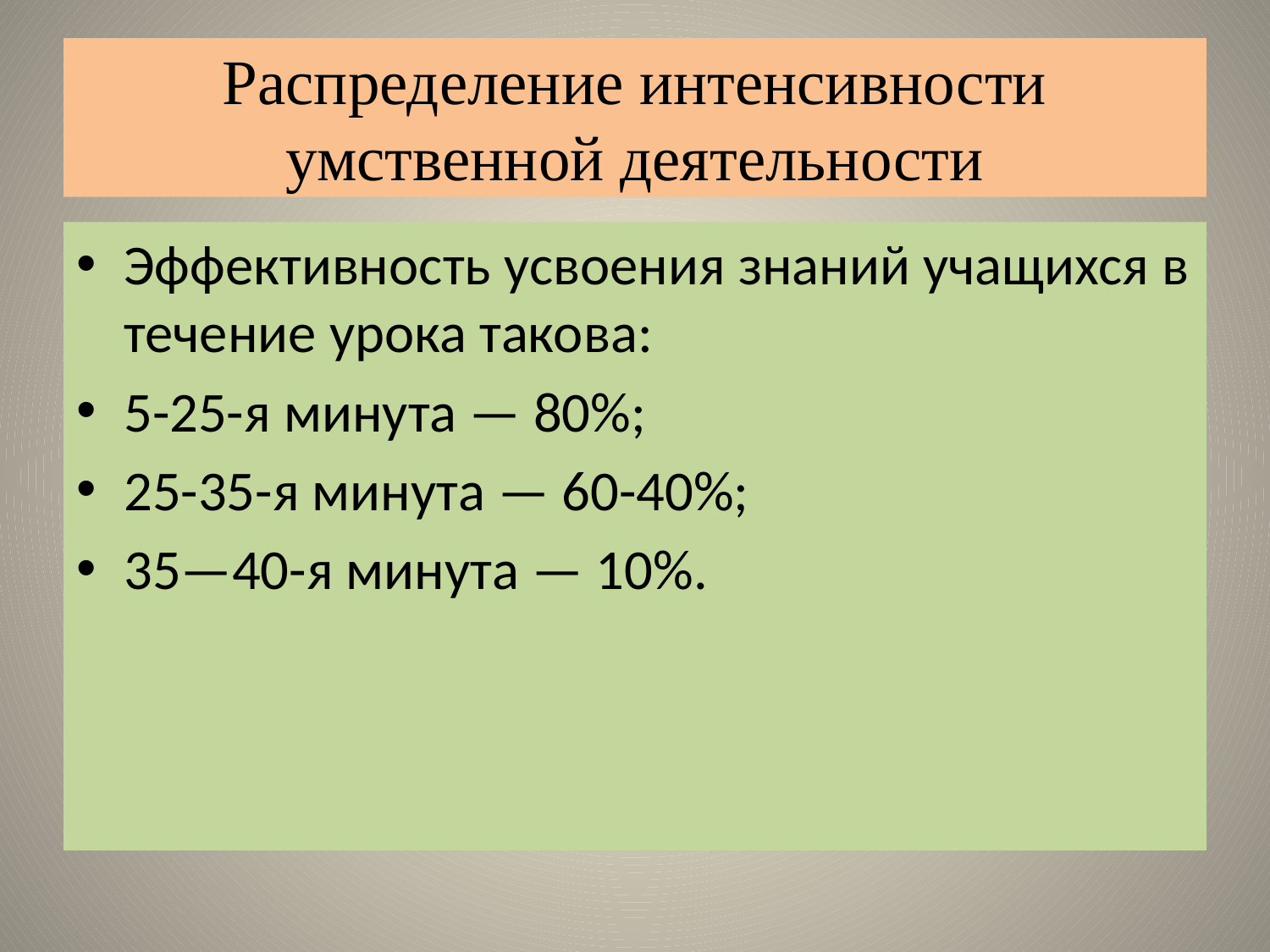

# Распределение интенсивности умственной деятельности
Эффективность усвоения знаний учащихся в течение урока такова:
5-25-я минута — 80%;
25-35-я минута — 60-40%;
35—40-я минута — 10%.